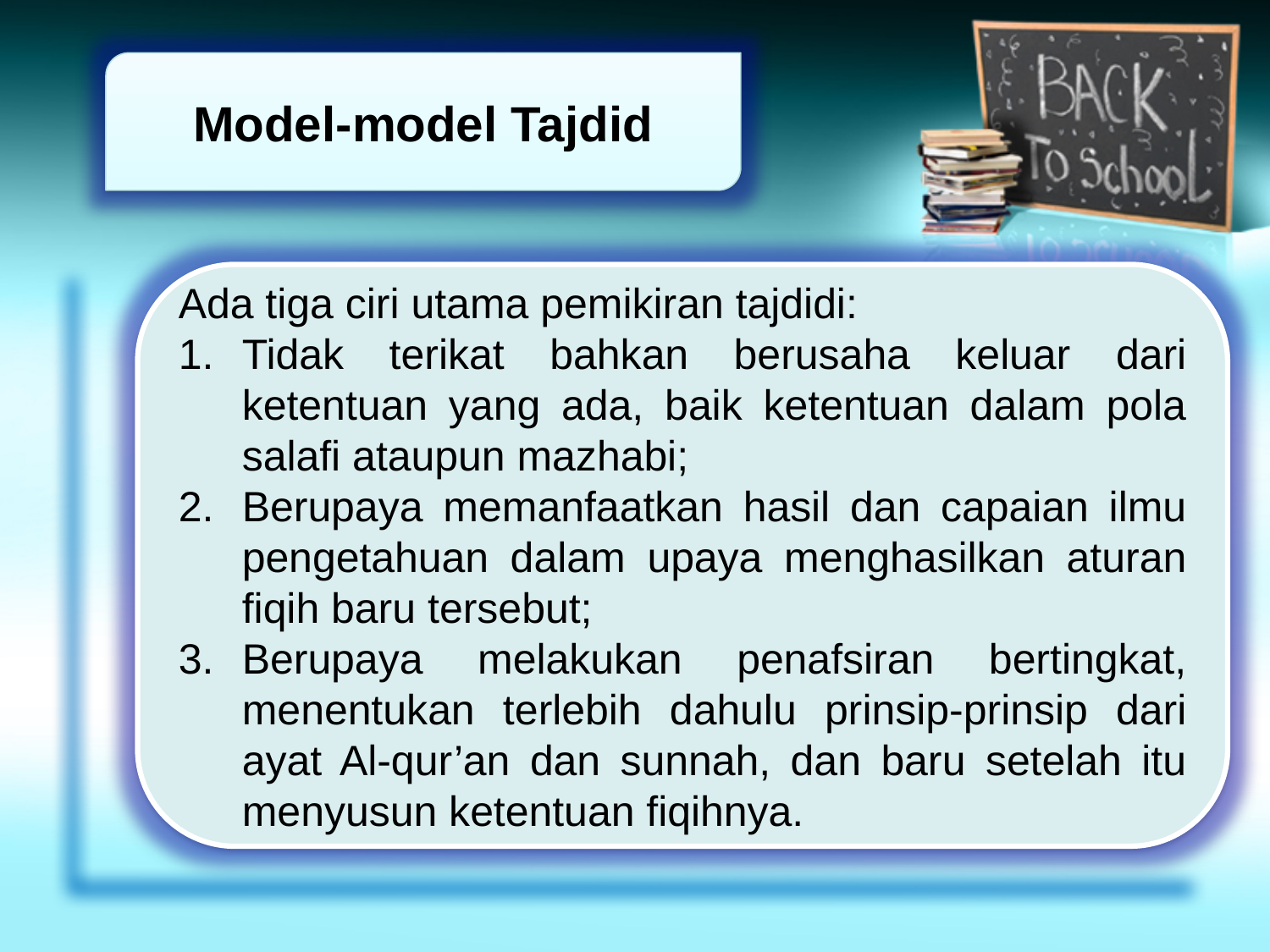

Model-model Tajdid

Ada tiga ciri utama pemikiran tajdidi:
Tidak terikat bahkan berusaha keluar dari ketentuan yang ada, baik ketentuan dalam pola salafi ataupun mazhabi;
Berupaya memanfaatkan hasil dan capaian ilmu pengetahuan dalam upaya menghasilkan aturan fiqih baru tersebut;
Berupaya melakukan penafsiran bertingkat, menentukan terlebih dahulu prinsip-prinsip dari ayat Al-qur’an dan sunnah, dan baru setelah itu menyusun ketentuan fiqihnya.